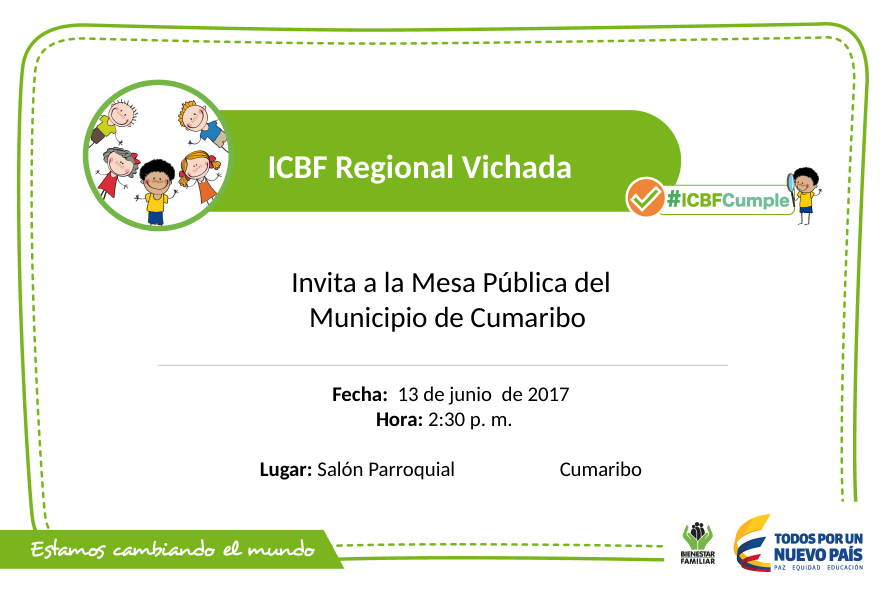

ICBF Regional Vichada
Invita a la Mesa Pública del Municipio de Cumaribo
Fecha:  13 de junio  de 2017
Hora: 2:30 p. m.

Lugar: Salón Parroquial	Cumaribo